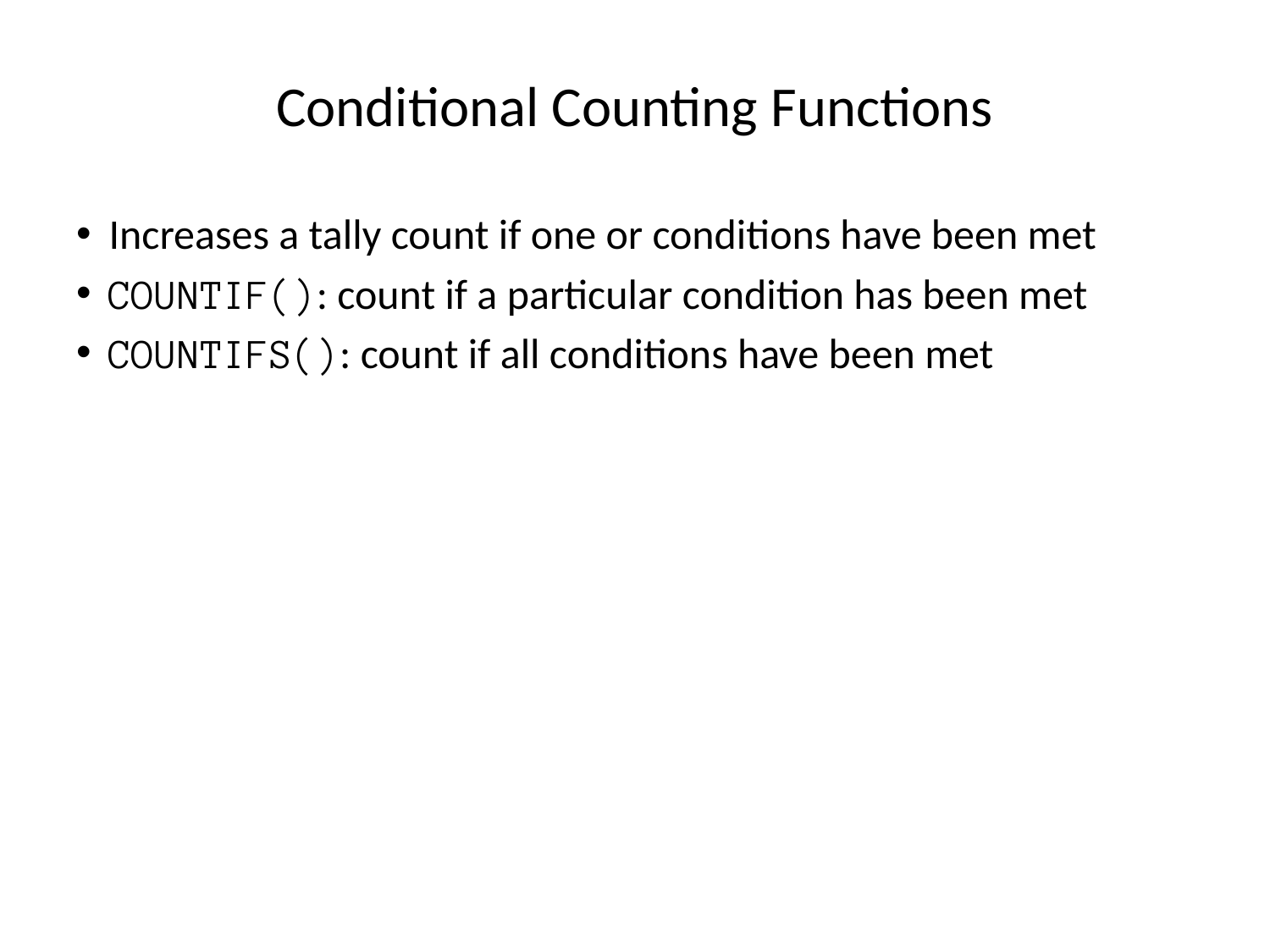

# Conditional Counting Functions
Increases a tally count if one or conditions have been met
COUNTIF(): count if a particular condition has been met
COUNTIFS(): count if all conditions have been met